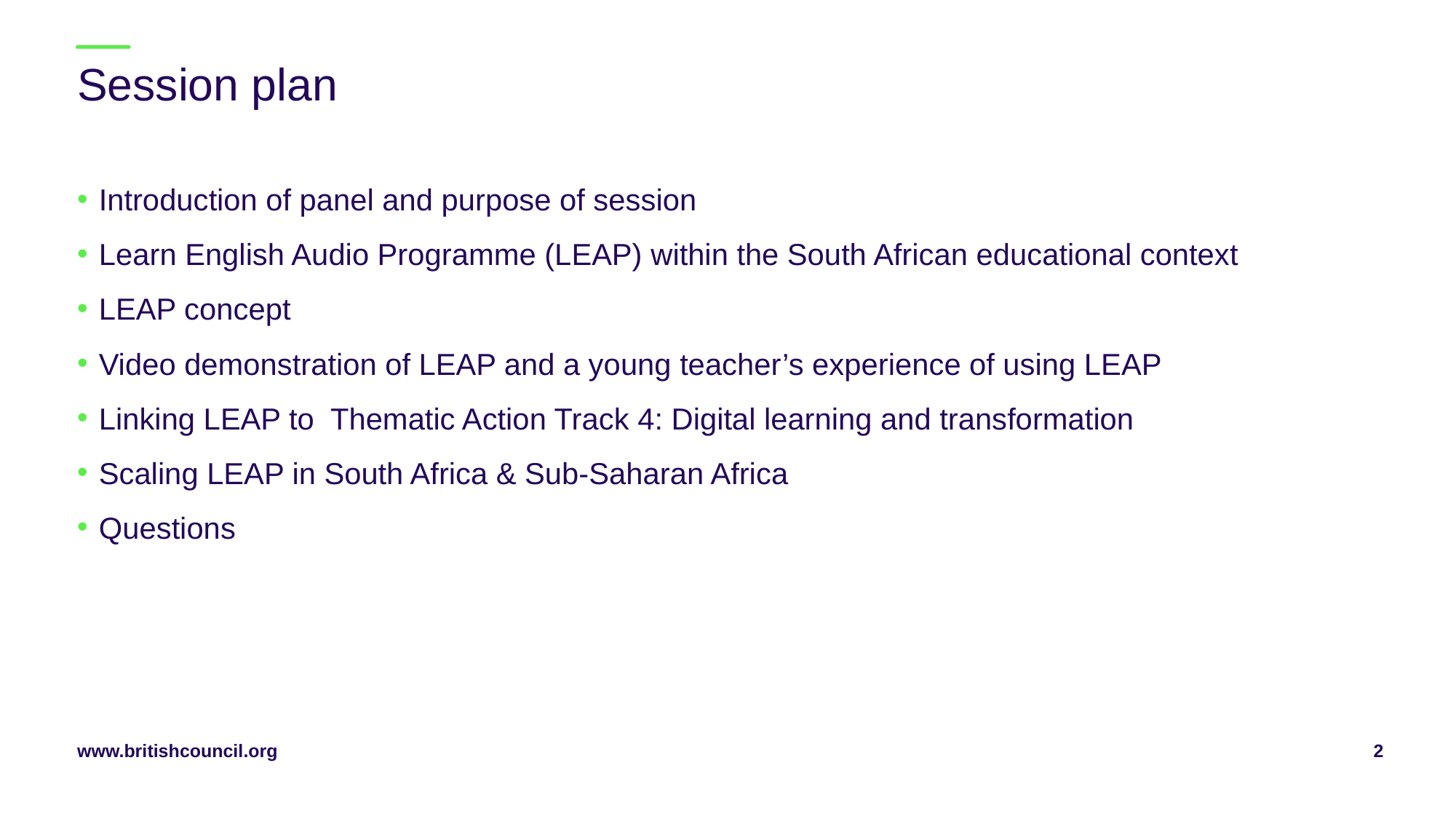

# Session plan
Introduction of panel and purpose of session
Learn English Audio Programme (LEAP) within the South African educational context
LEAP concept
Video demonstration of LEAP and a young teacher’s experience of using LEAP
Linking LEAP to  Thematic Action Track 4: Digital learning and transformation
Scaling LEAP in South Africa & Sub-Saharan Africa
Questions

2